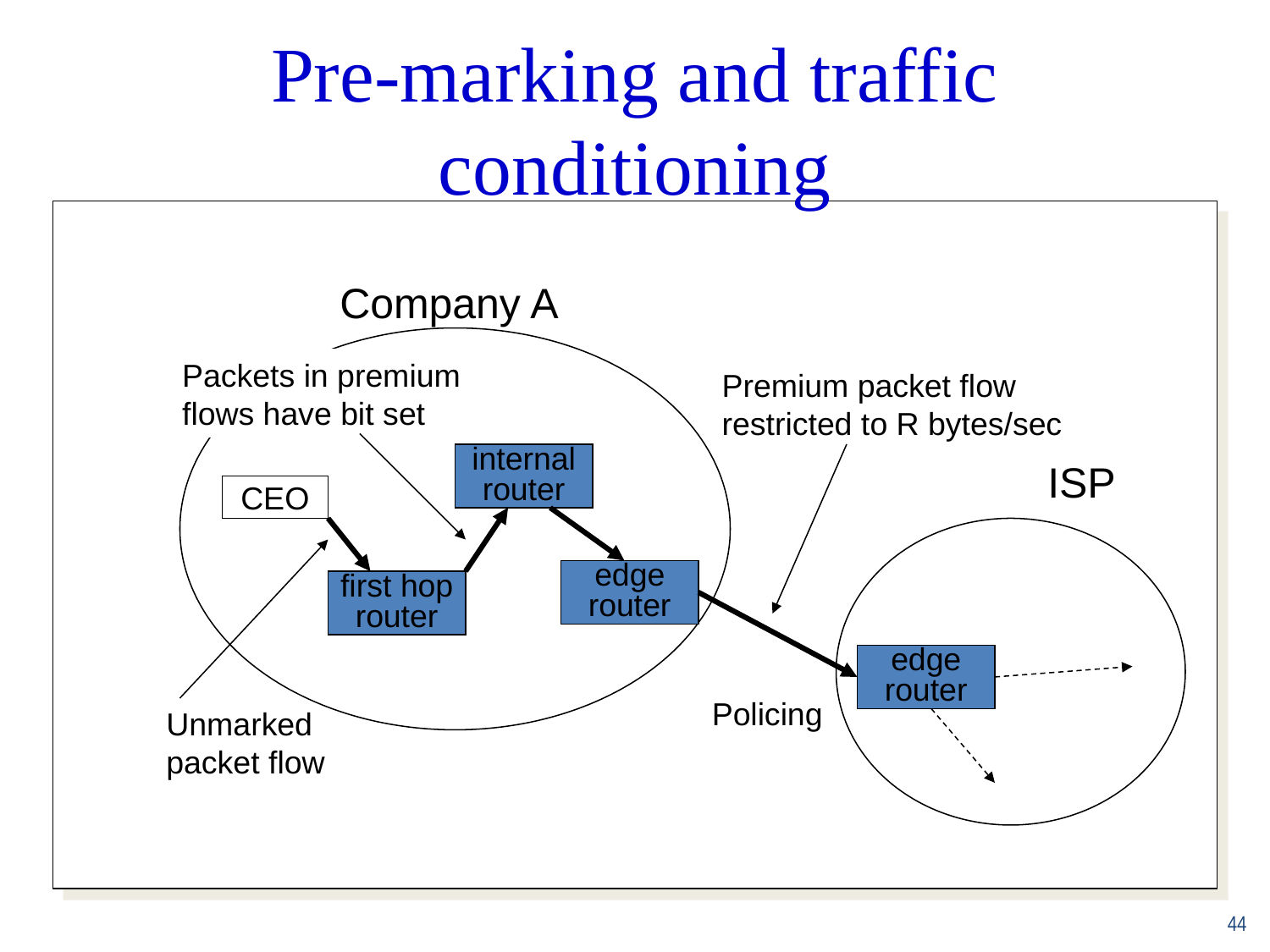

Pre-marking and traffic conditioning

Company A

Packets in premium
flows have bit set
Premium packet flow
restricted to R bytes/sec

internal
router

ISP
CEO

edge
router
first hop
router

edge
router

Policing
Unmarked
packet flow

44